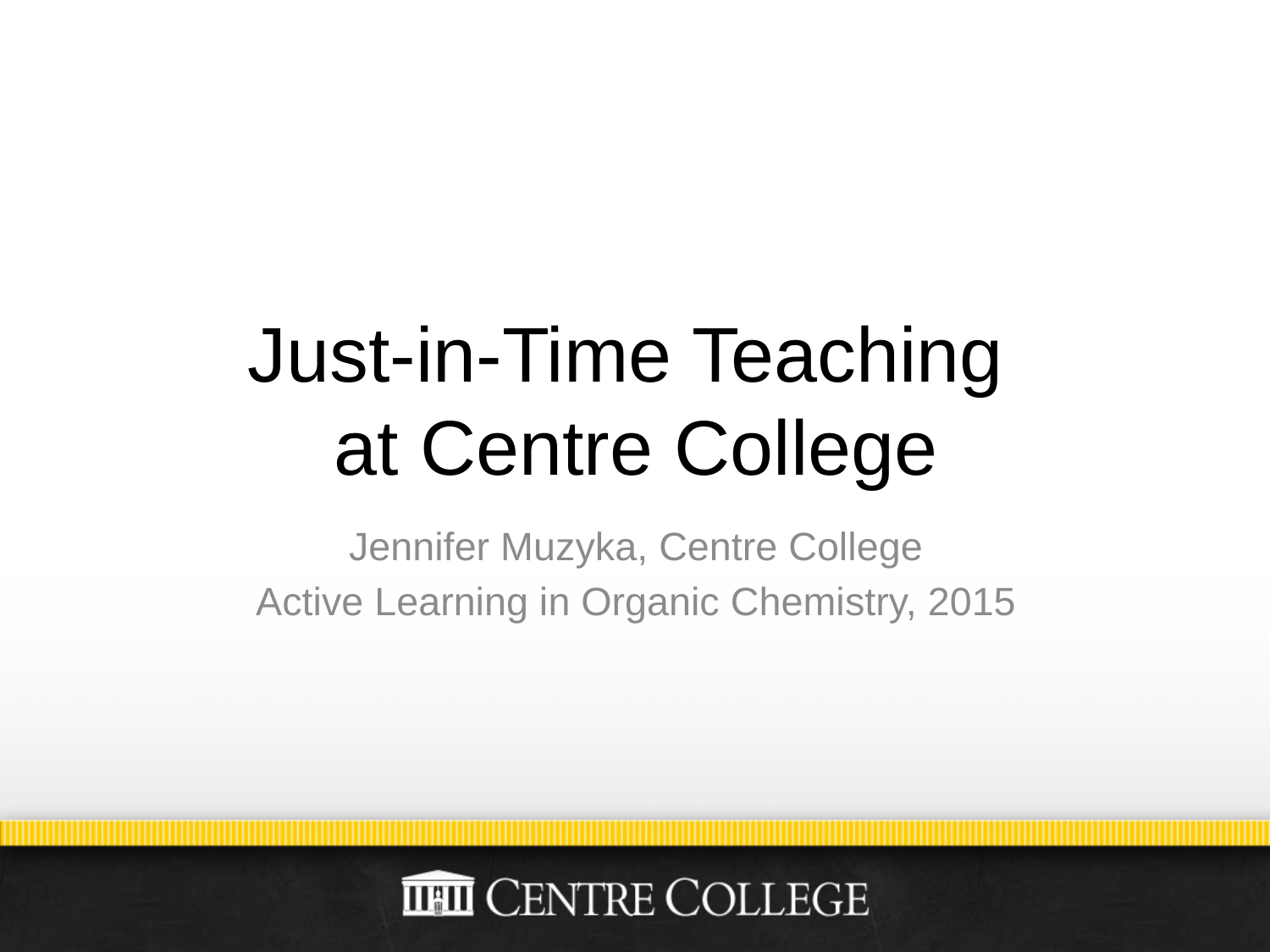

# Just-in-Time Teaching at Centre College
Jennifer Muzyka, Centre College
Active Learning in Organic Chemistry, 2015